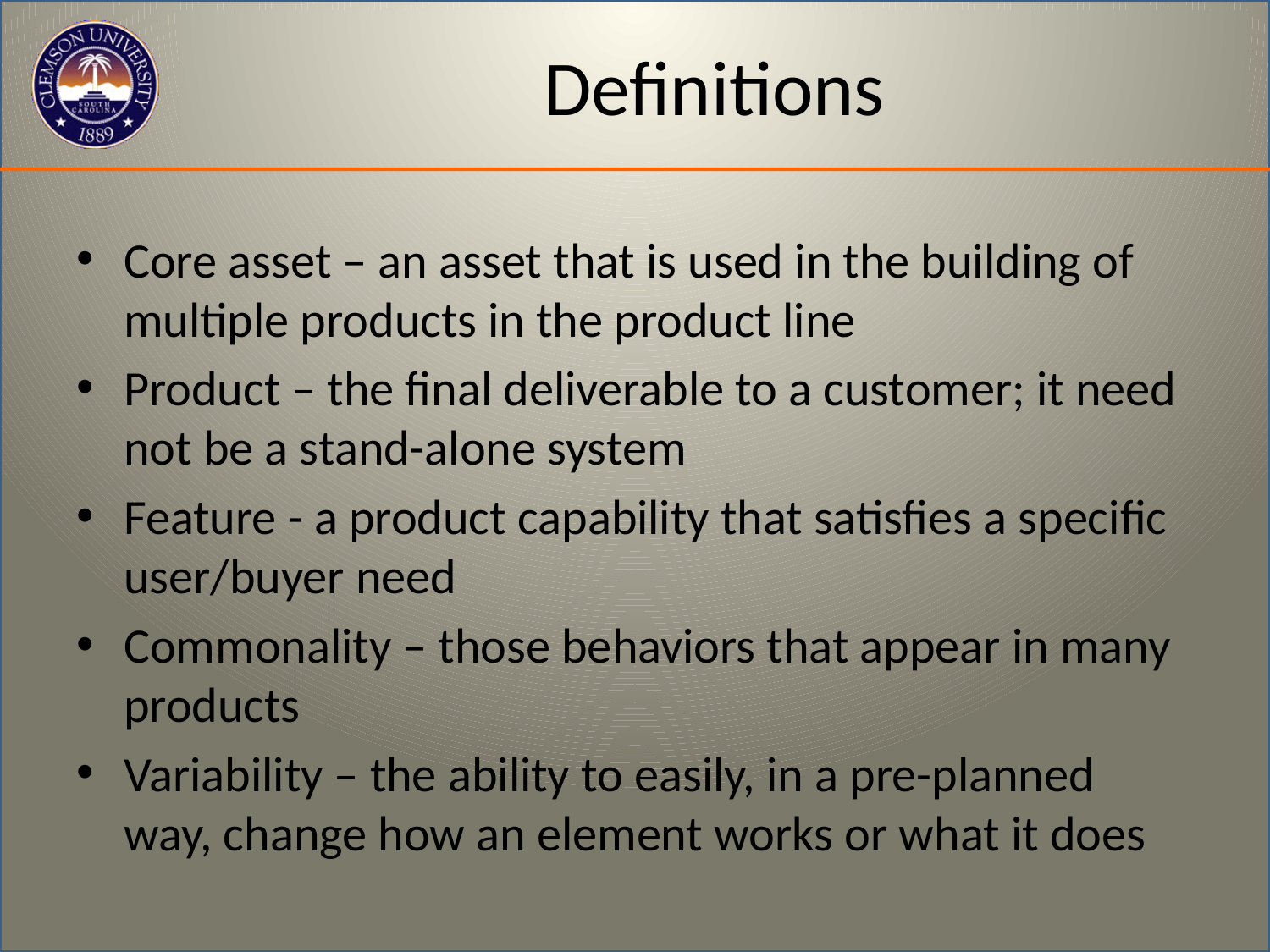

# Definitions
Core asset – an asset that is used in the building of multiple products in the product line
Product – the final deliverable to a customer; it need not be a stand-alone system
Feature - a product capability that satisfies a specific user/buyer need
Commonality – those behaviors that appear in many products
Variability – the ability to easily, in a pre-planned way, change how an element works or what it does